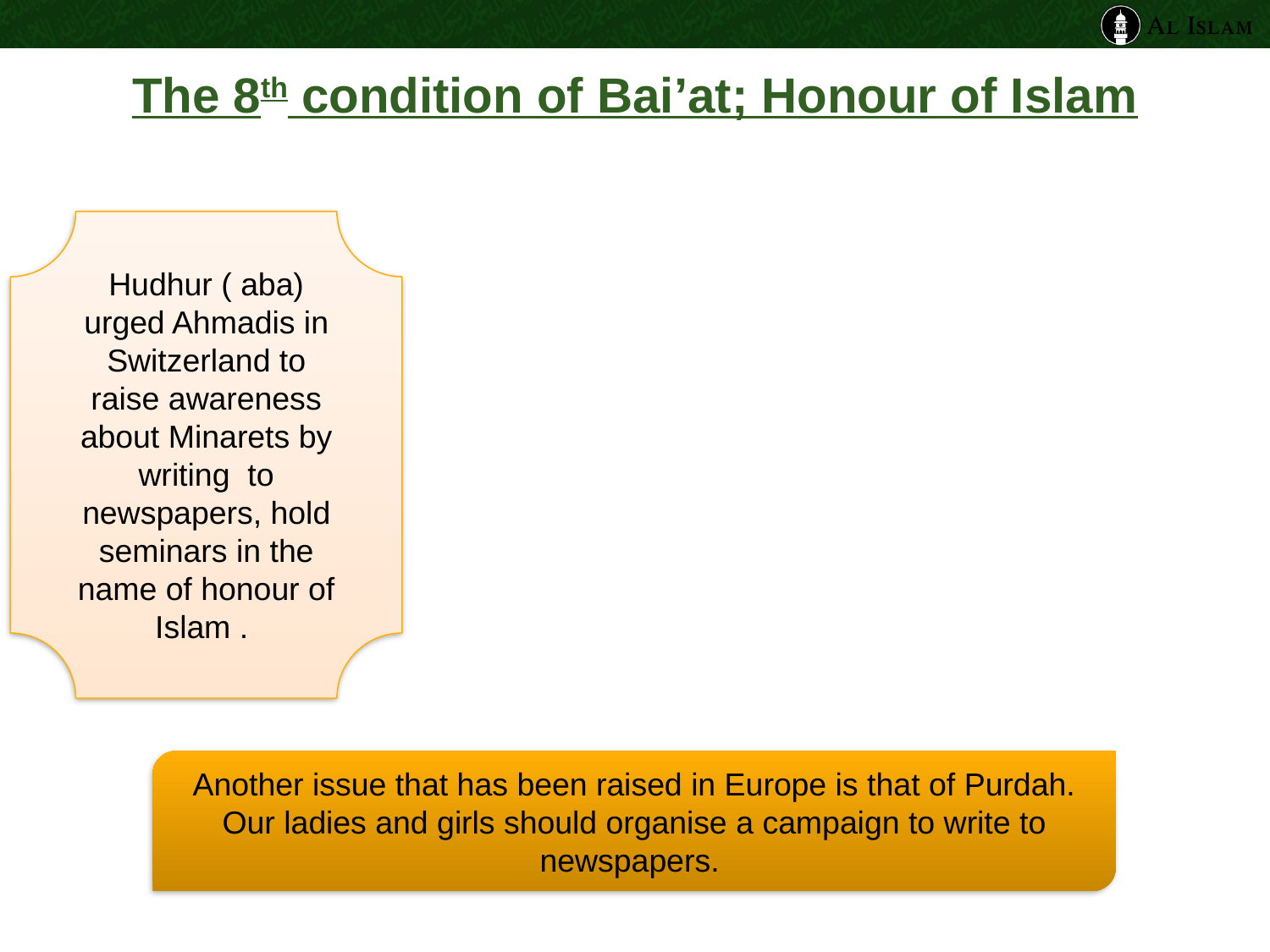

# The 8th condition of Bai’at; Honour of Islam

Hudhur ( aba) urged Ahmadis in Switzerland to raise awareness about Minarets by writing  to newspapers, hold seminars in the name of honour of Islam .
Another issue that has been raised in Europe is that of Purdah. Our ladies and girls should organise a campaign to write to newspapers.